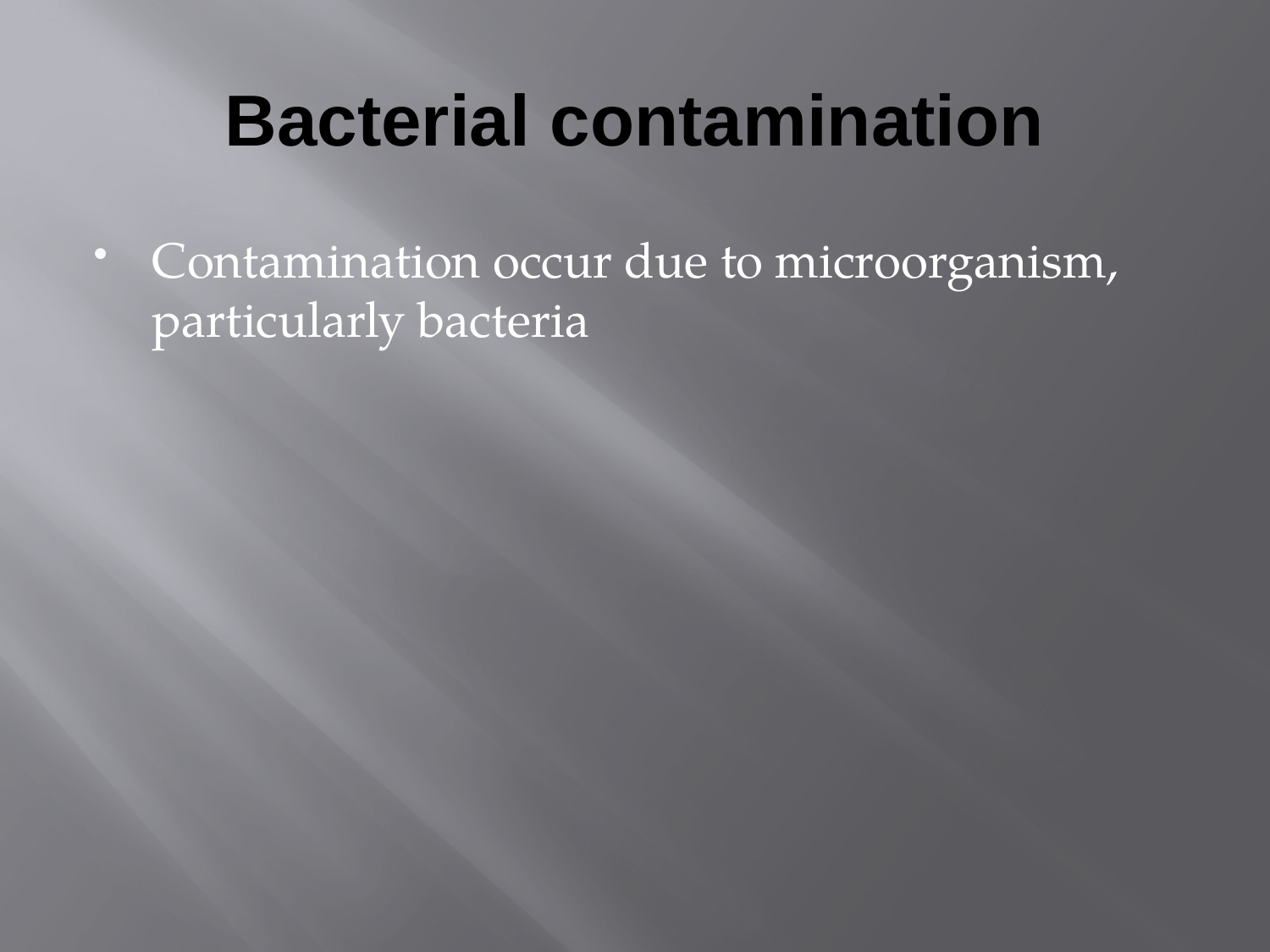

# Bacterial contamination
Contamination occur due to microorganism, particularly bacteria